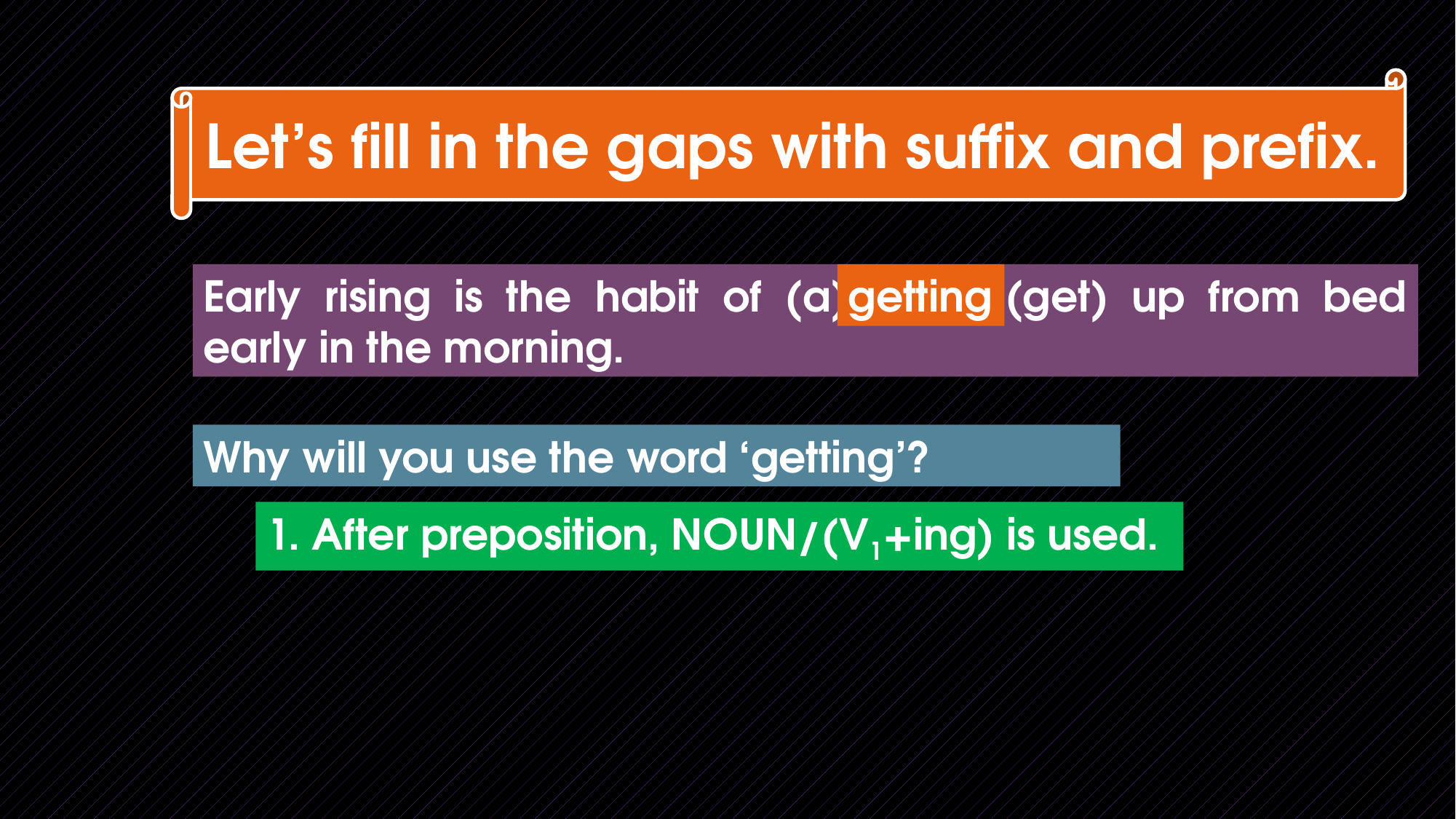

Let’s fill in the gaps with suffix and prefix.
Early rising is the habit of (a)…………..(get) up from bed early in the morning.
getting
Why will you use the word ‘getting’?
1. After preposition, NOUN/(V1+ing) is used.